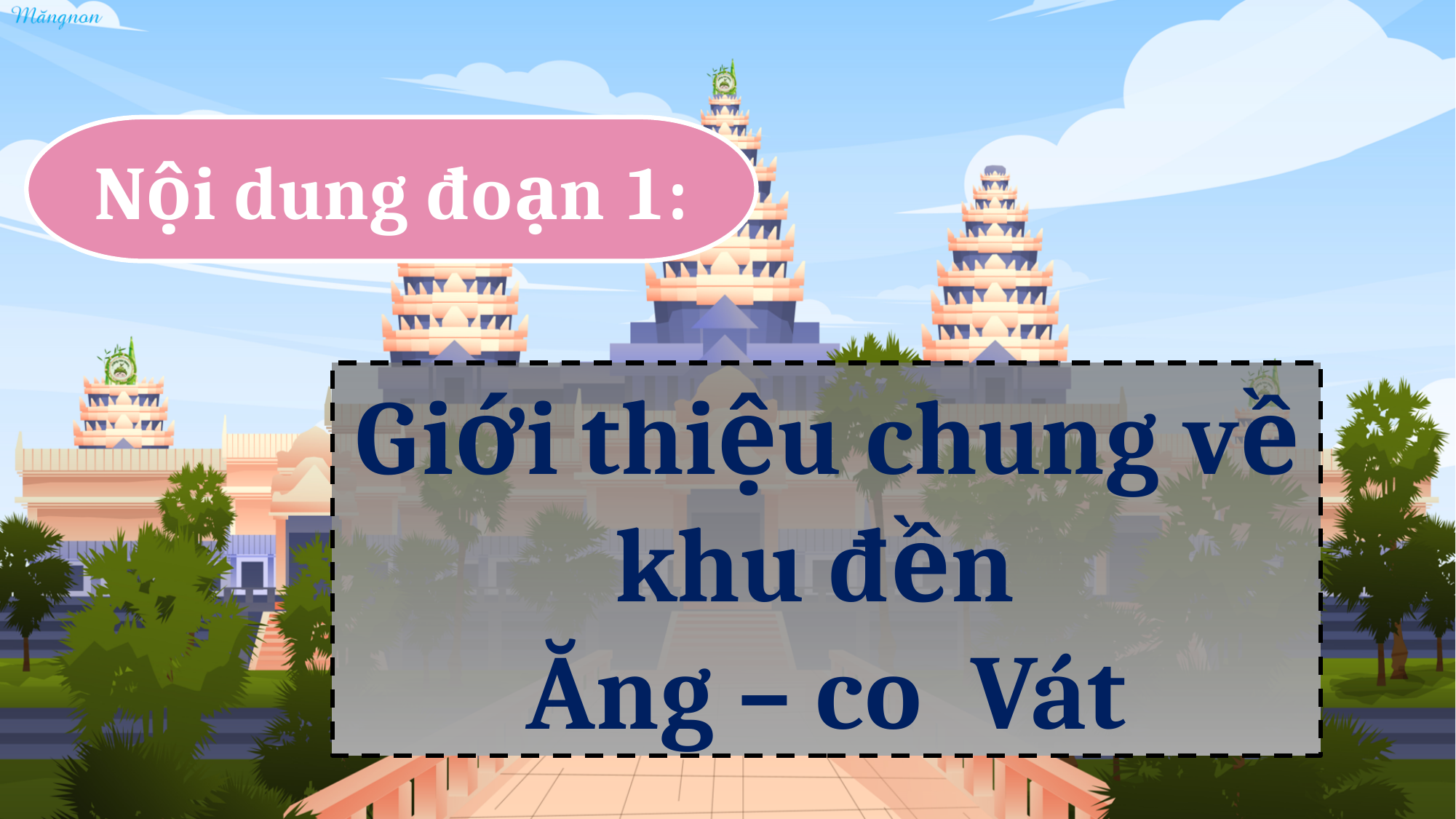

Nội dung đoạn 1:
Giới thiệu chung về khu đền
Ăng – co  Vát